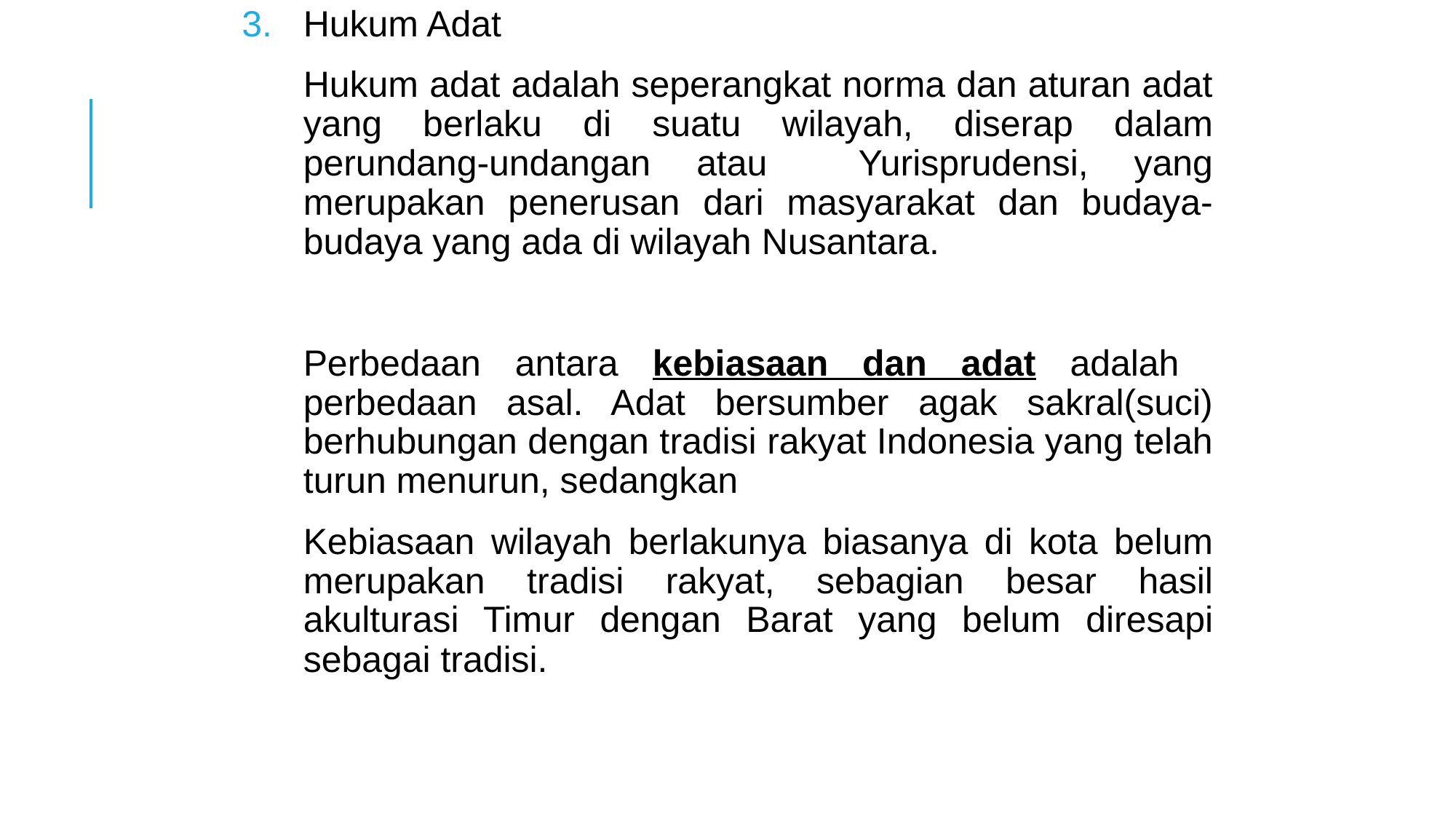

Hukum Adat
	Hukum adat adalah seperangkat norma dan aturan adat yang berlaku di suatu wilayah, diserap dalam perundang-undangan atau  Yurisprudensi, yang merupakan penerusan dari masyarakat dan budaya-budaya yang ada di wilayah Nusantara.

Perbedaan antara kebiasaan dan adat adalah  perbedaan asal. Adat bersumber agak sakral(suci) berhubungan dengan tradisi rakyat Indonesia yang telah turun menurun, sedangkan
Kebiasaan wilayah berlakunya biasanya di kota belum merupakan tradisi rakyat, sebagian besar hasil akulturasi Timur dengan Barat yang belum diresapi sebagai tradisi.